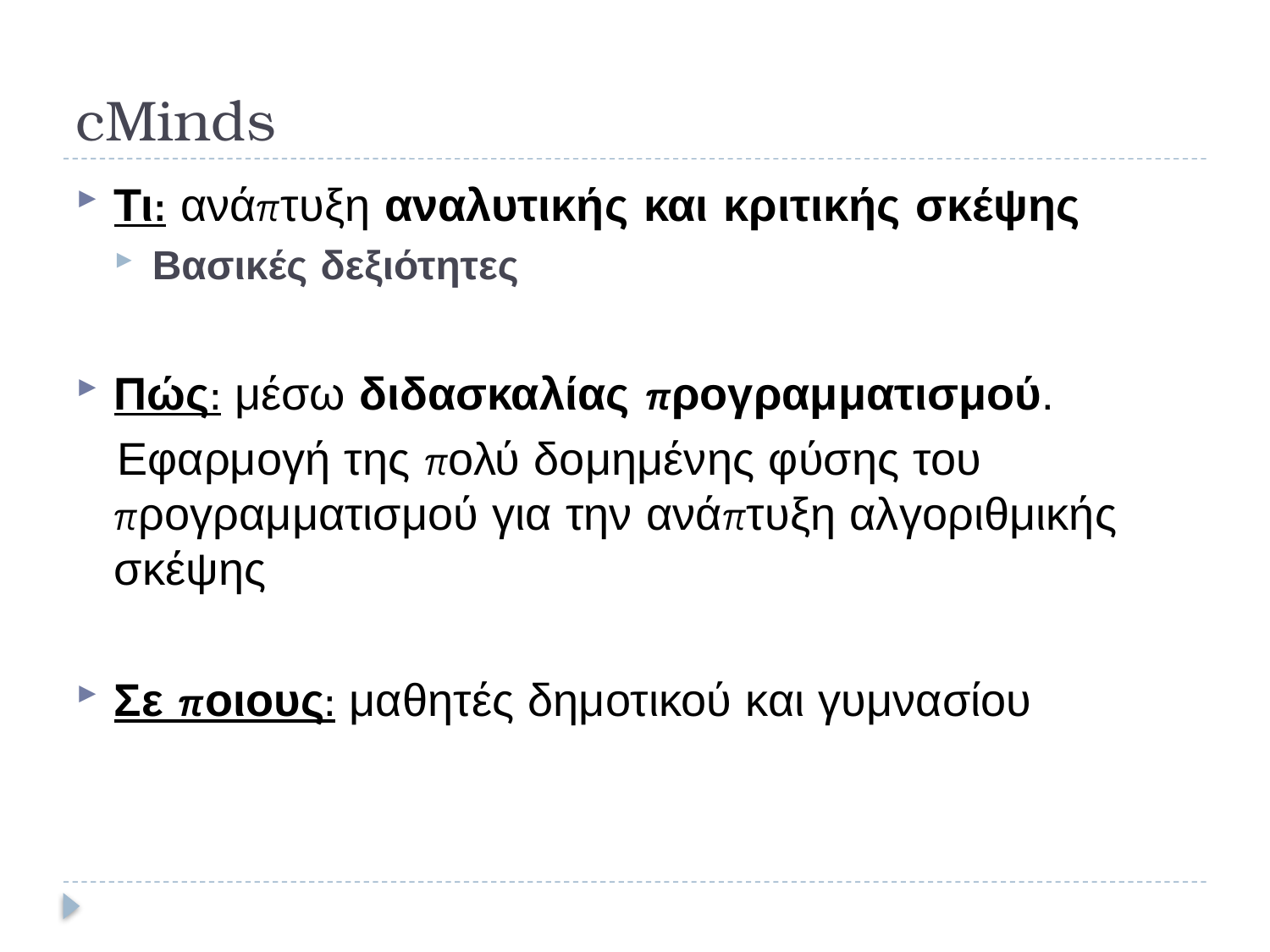

# cMinds
Τι: ανάπτυξη αναλυτικής και κριτικής σκέψης
Βασικές δεξιότητες

Πώς: μέσω διδασκαλίας προγραμματισμού.
   Εφαρμογή της πολύ δομημένης φύσης του προγραμματισμού για την ανάπτυξη αλγοριθμικής σκέψης

Σε ποιους: μαθητές δημοτικού και γυμνασίου